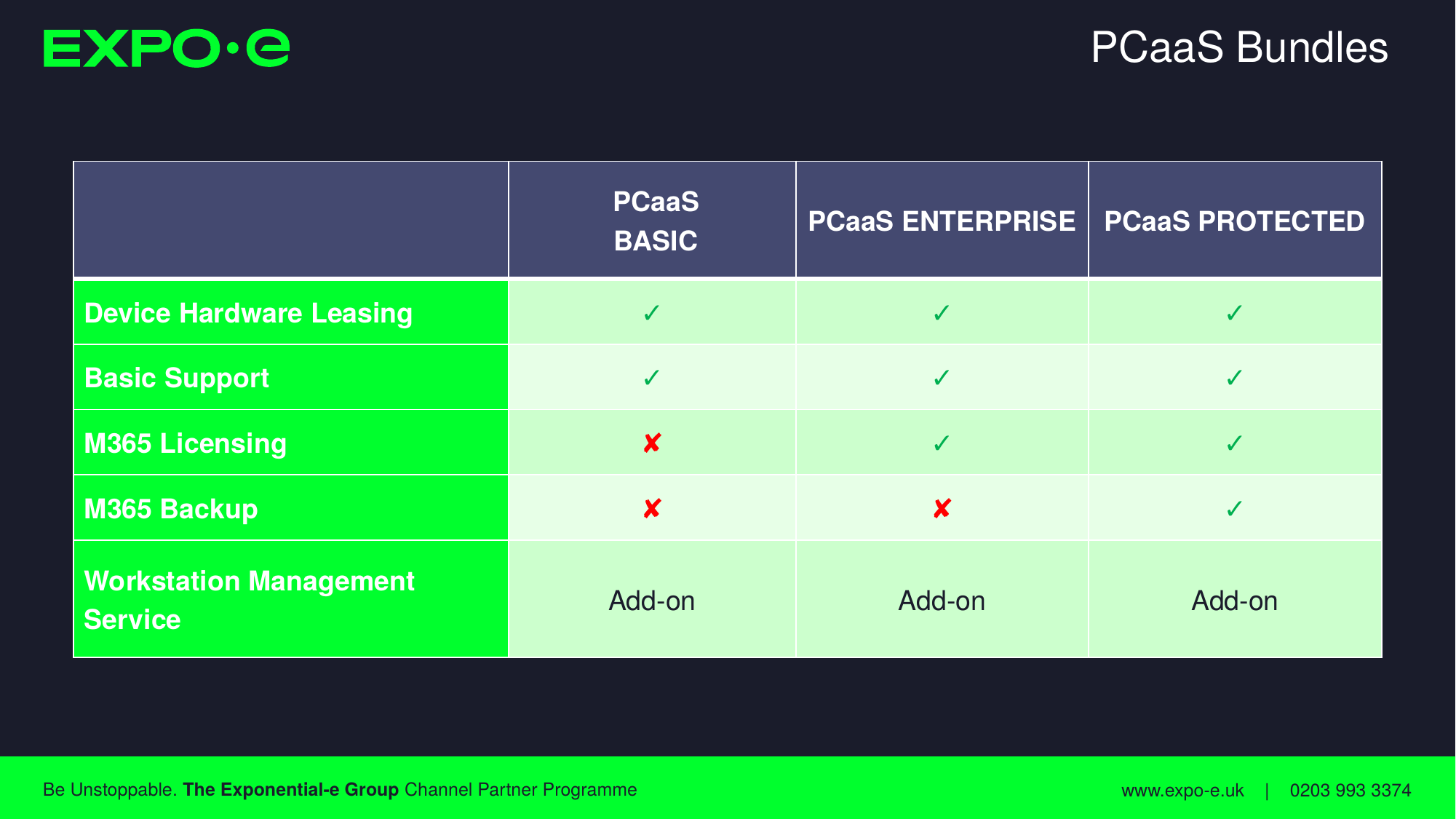

# PCaaS Bundles
|  | PCaaS BASIC | PCaaS ENTERPRISE | PCaaS PROTECTED |
| --- | --- | --- | --- |
| Device Hardware Leasing | ✓ | ✓ | ✓ |
| Basic Support | ✓ | ✓ | ✓ |
| M365 Licensing | ✘ | ✓ | ✓ |
| M365 Backup | ✘ | ✘ | ✓ |
| Workstation Management Service | Add-on | Add-on | Add-on |